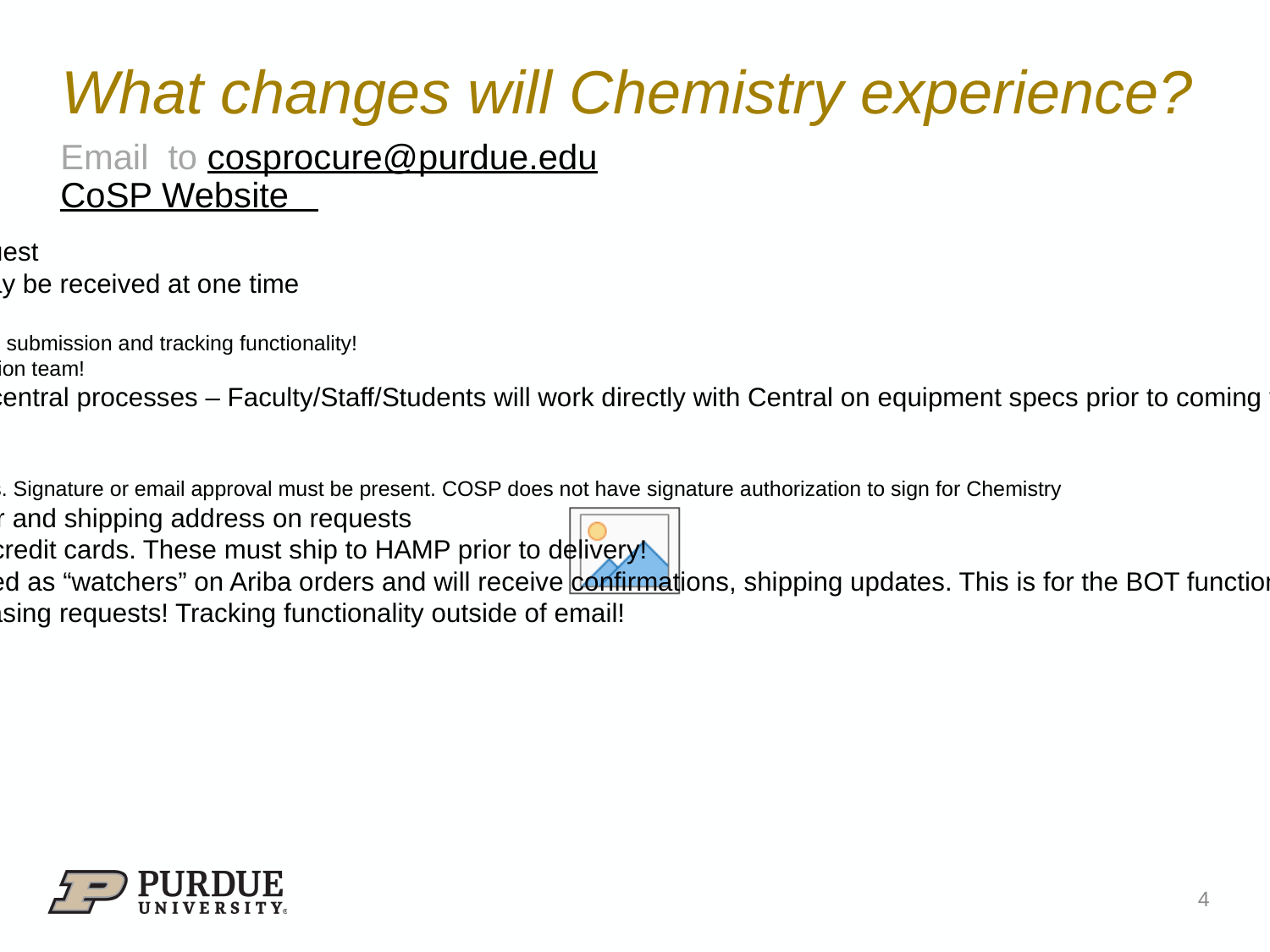

# What changes will Chemistry experience?
Email  to cosprocure@purdue.edu				CoSP Website
Please only send one vendor per email request
Multiple orders with the same vendor may be received at one time
Form 125 (any version) accepted
Service Portal launching May 1st! Online form submission and tracking functionality!
Leslie has been on development/implementation team!
Large capital orders, > $10K need to follow central processes – Faculty/Staff/Students will work directly with Central on equipment specs prior to coming to the center.
Central SharePoint
Special Purchase Form still required.
Business Manager will sign off on these forms. Signature or email approval must be present. COSP does not have signature authorization to sign for Chemistry
Must include faculty name, office/lab number and shipping address on requests
Radioactive Materials are never allowed on credit cards. These must ship to HAMP prior to delivery!
Possibly more emails. Customers will be listed as “watchers” on Ariba orders and will receive confirmations, shipping updates. This is for the BOT functionality and transparency on your order request!
More awareness and visibility of your purchasing requests! Tracking functionality outside of email!

4